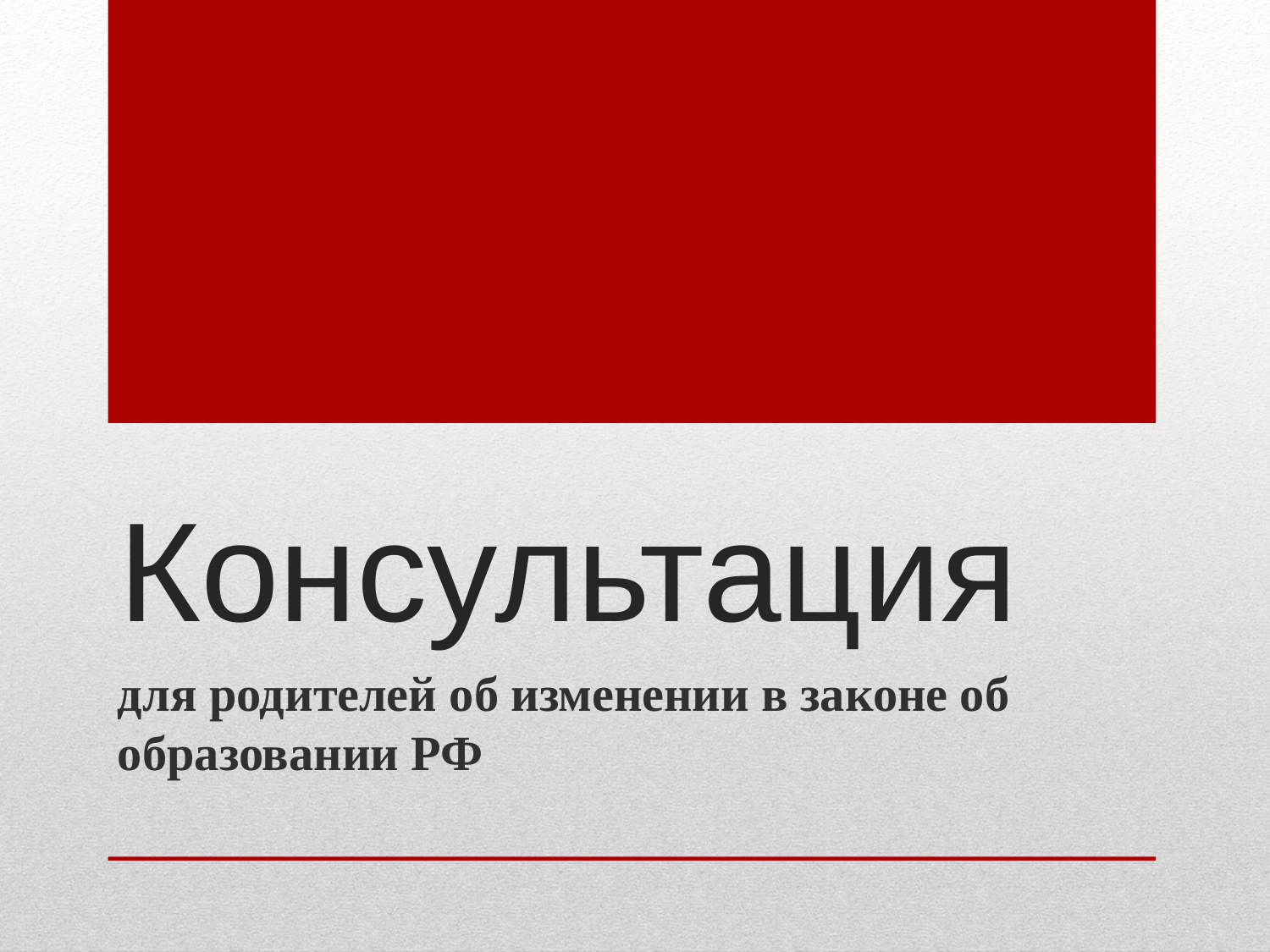

# Консультация
для родителей об изменении в законе об образовании РФ